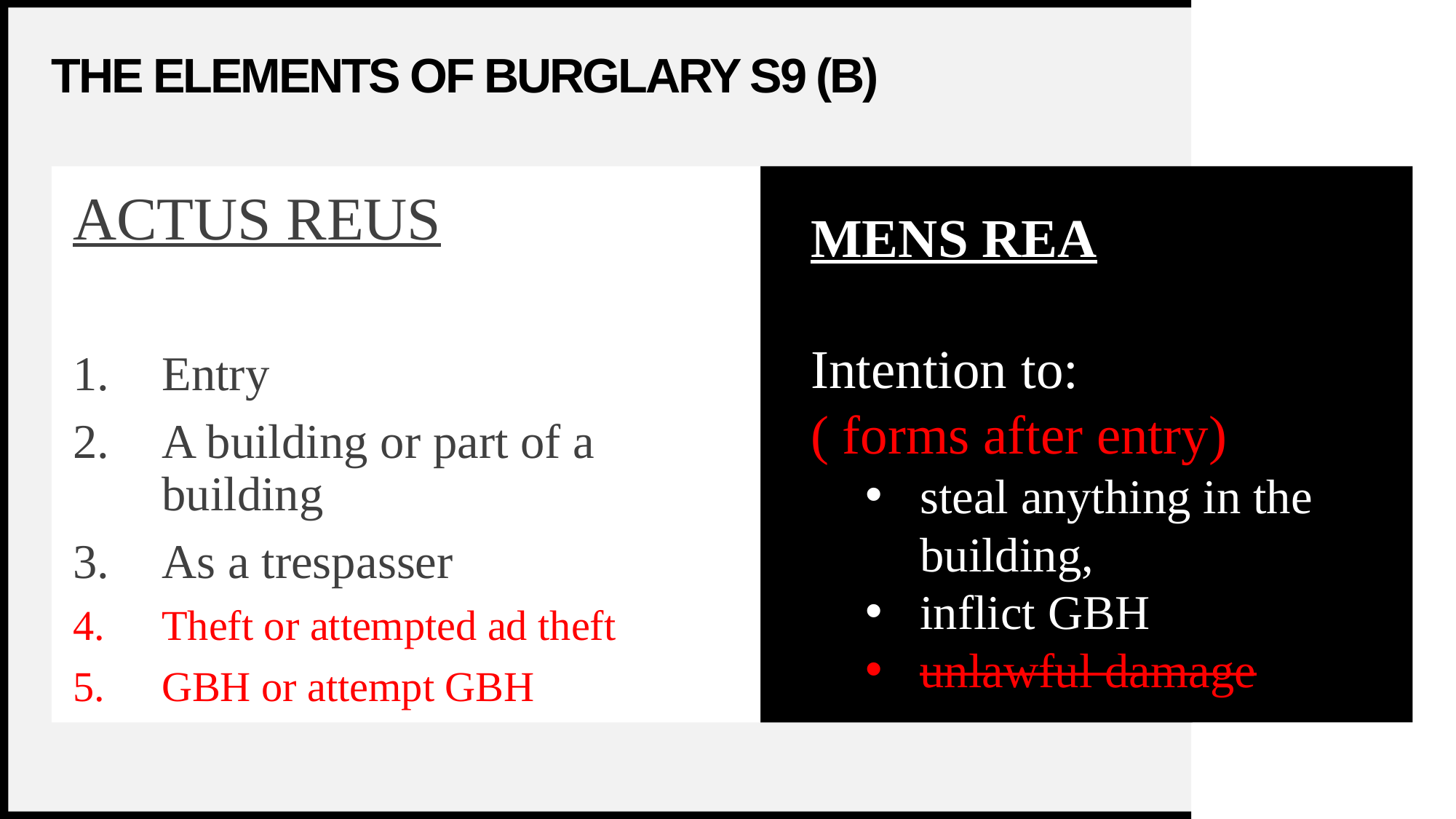

# The Elements of Burglary S9 (B)
ACTUS REUS

Entry
A building or part of a building
As a trespasser
Theft or attempted ad theft
GBH or attempt GBH

MENS REA

Intention to:
( forms after entry)
steal anything in the building,
inflict GBH
unlawful damage

33